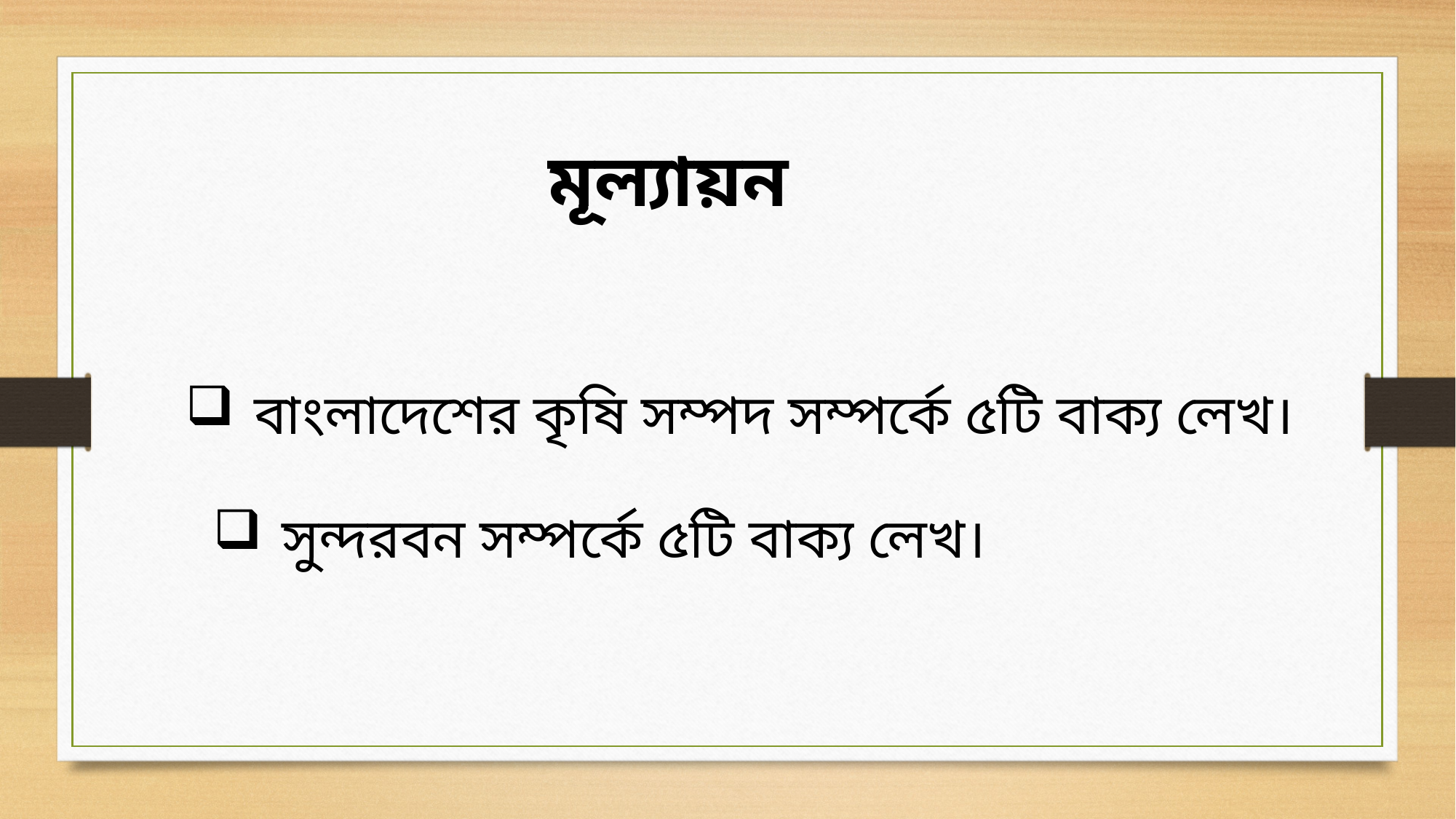

মূল্যায়ন
বাংলাদেশের কৃষি সম্পদ সম্পর্কে ৫টি বাক্য লেখ।
সুন্দরবন সম্পর্কে ৫টি বাক্য লেখ।